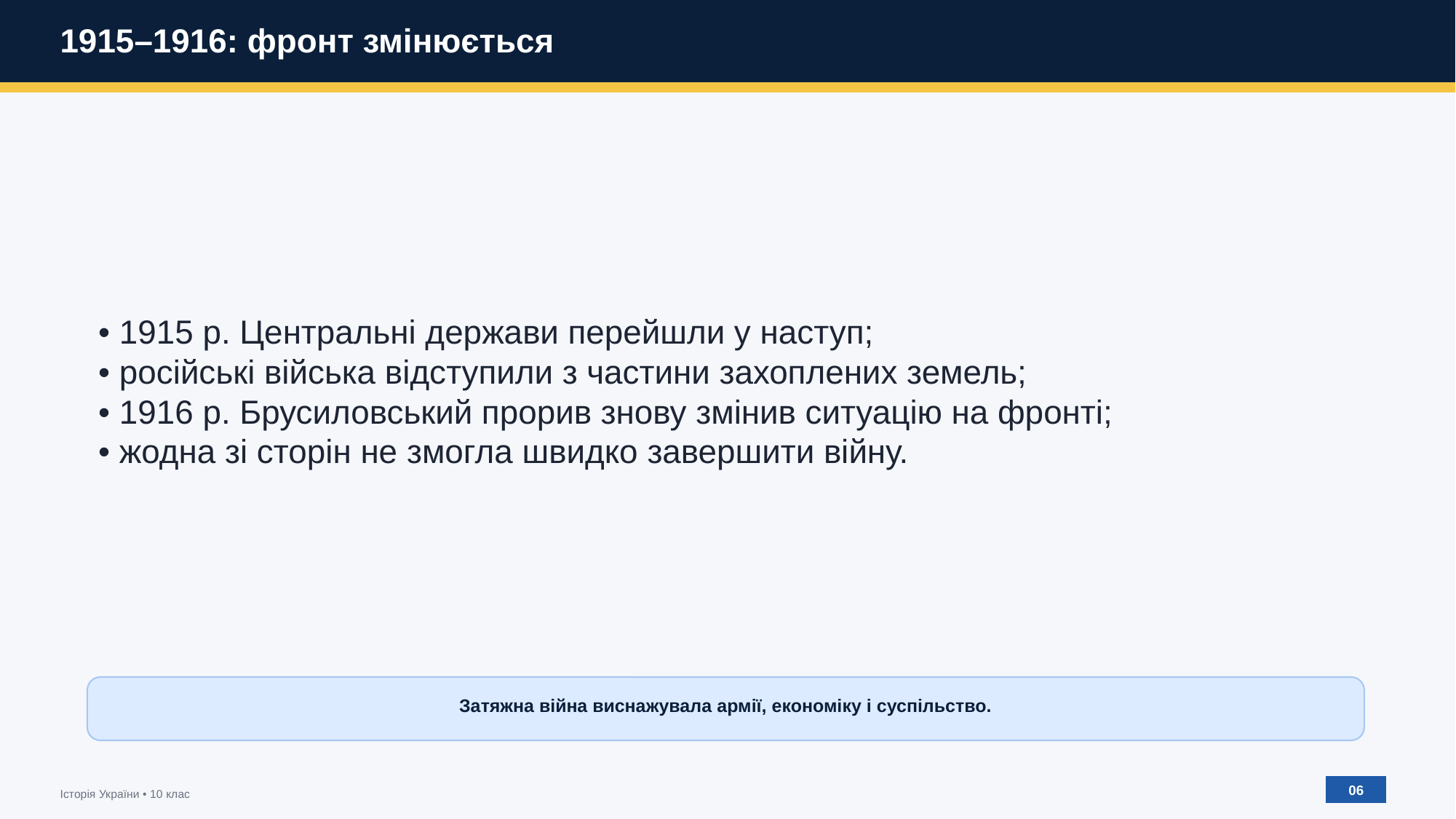

1915–1916: фронт змінюється

• 1915 р. Центральні держави перейшли у наступ;
• російські війська відступили з частини захоплених земель;
• 1916 р. Брусиловський прорив знову змінив ситуацію на фронті;
• жодна зі сторін не змогла швидко завершити війну.

Затяжна війна виснажувала армії, економіку і суспільство.
06
Історія України • 10 клас